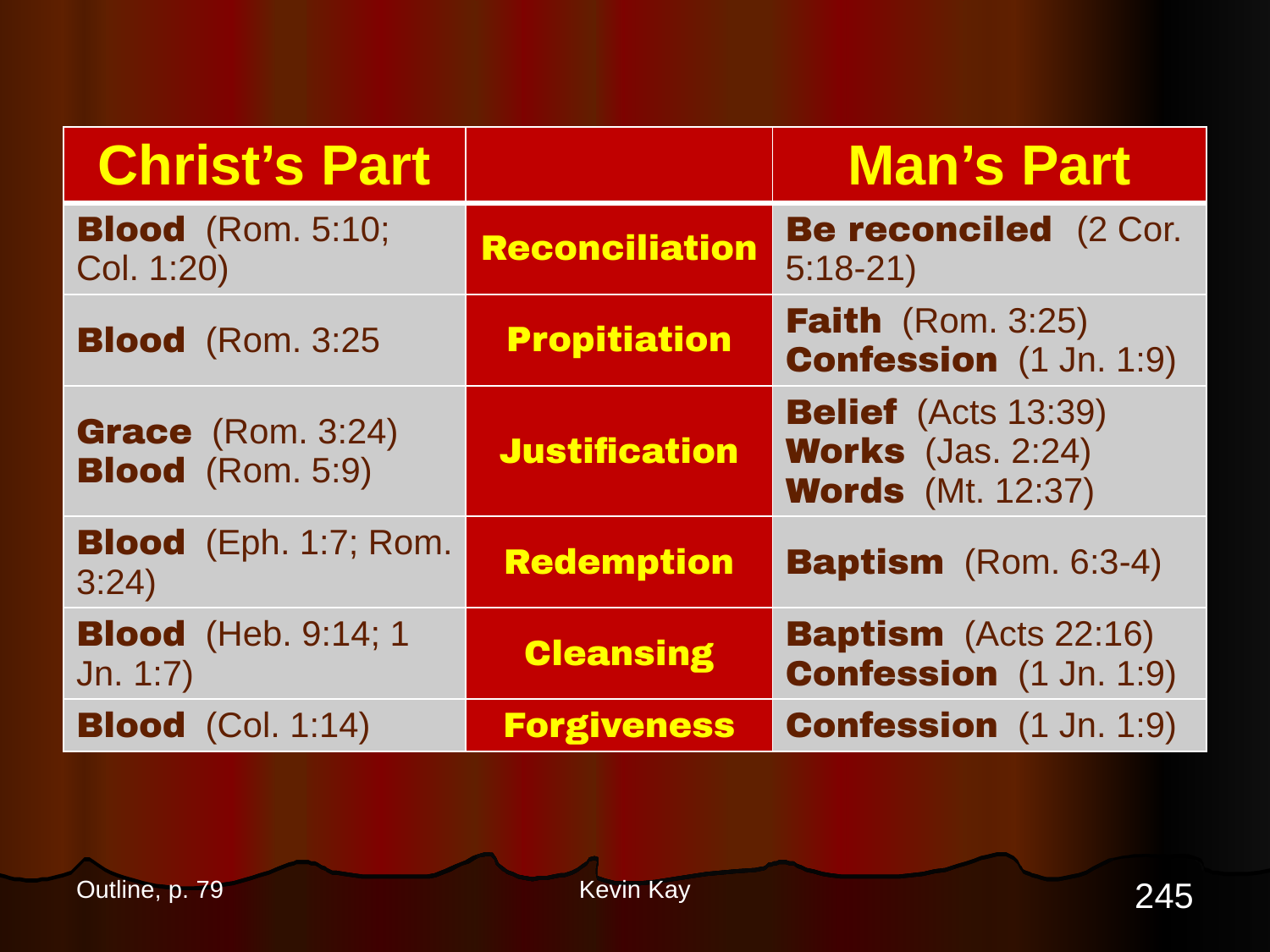

| Christ’s Part |  | Man’s Part |
| --- | --- | --- |
| Blood (Rom. 5:10; Col. 1:20) | Reconciliation | Be reconciled (2 Cor. 5:18-21) |
| Blood (Rom. 3:25 | Propitiation | Faith (Rom. 3:25) Confession (1 Jn. 1:9) |
| Grace (Rom. 3:24) Blood (Rom. 5:9) | Justification | Belief (Acts 13:39) Works (Jas. 2:24) Words (Mt. 12:37) |
| Blood (Eph. 1:7; Rom. 3:24) | Redemption | Baptism (Rom. 6:3-4) |
| Blood (Heb. 9:14; 1 Jn. 1:7) | Cleansing | Baptism (Acts 22:16) Confession (1 Jn. 1:9) |
| Blood (Col. 1:14) | Forgiveness | Confession (1 Jn. 1:9) |
245
Outline, p. 79
Kevin Kay